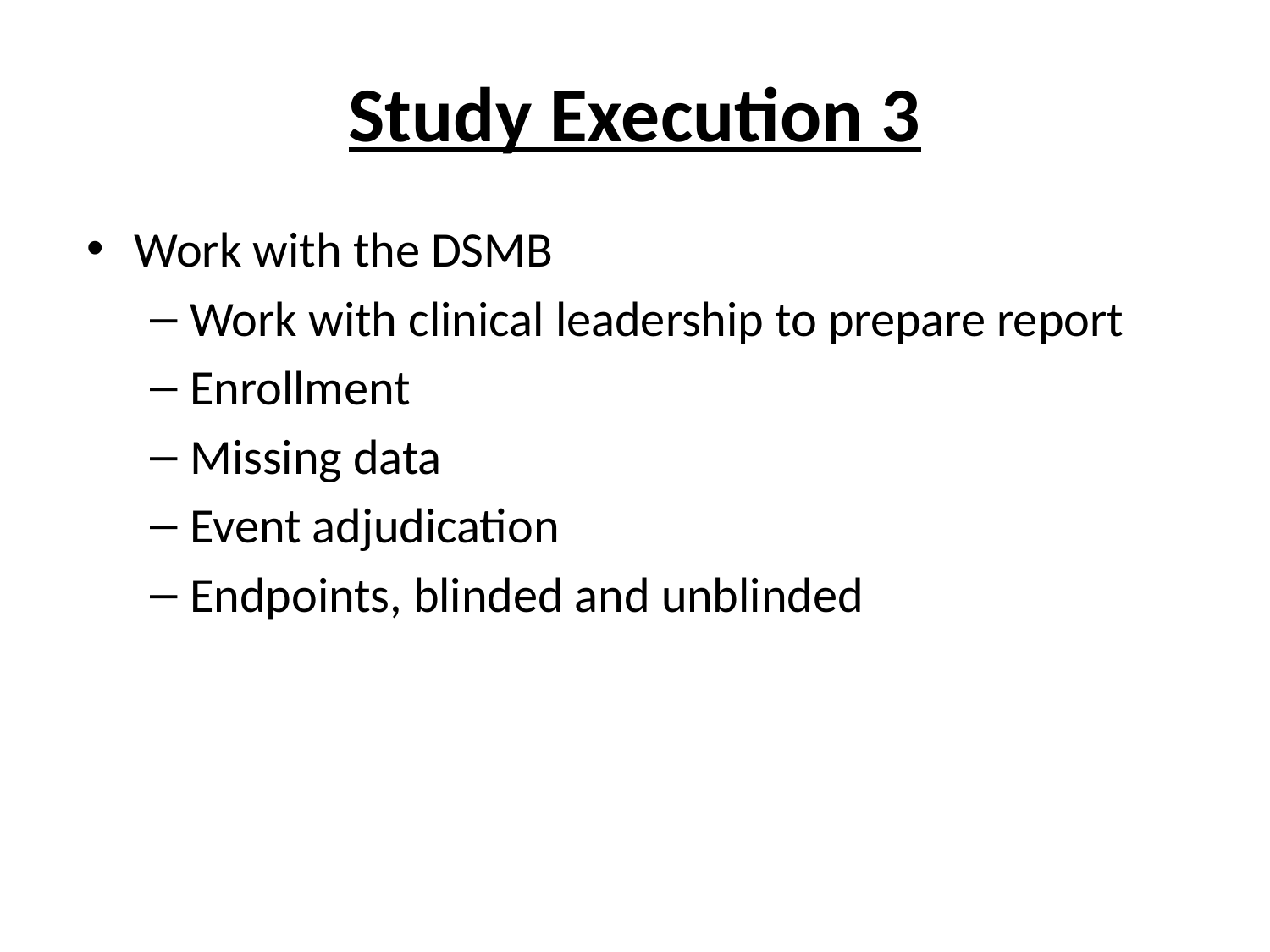

# Study Execution 3
Work with the DSMB
Work with clinical leadership to prepare report
Enrollment
Missing data
Event adjudication
Endpoints, blinded and unblinded